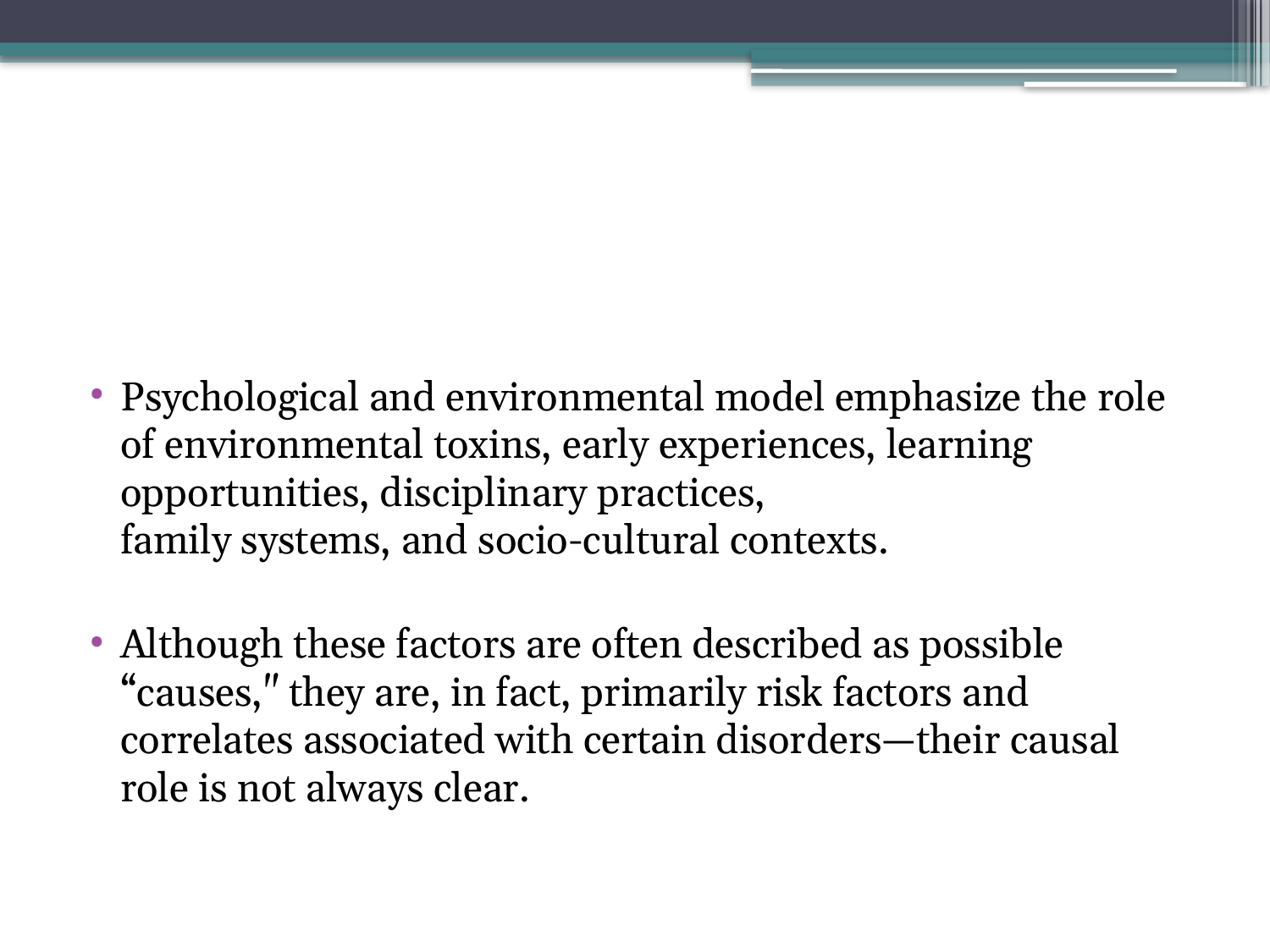

#

Psychological and environmental model emphasize the role of environmental toxins, early experiences, learning opportunities, disciplinary practices,
family systems, and socio-cultural contexts.

Although these factors are often described as possible “causes," they are, in fact, primarily risk factors and correlates associated with certain disorders—their causal role is not always clear.